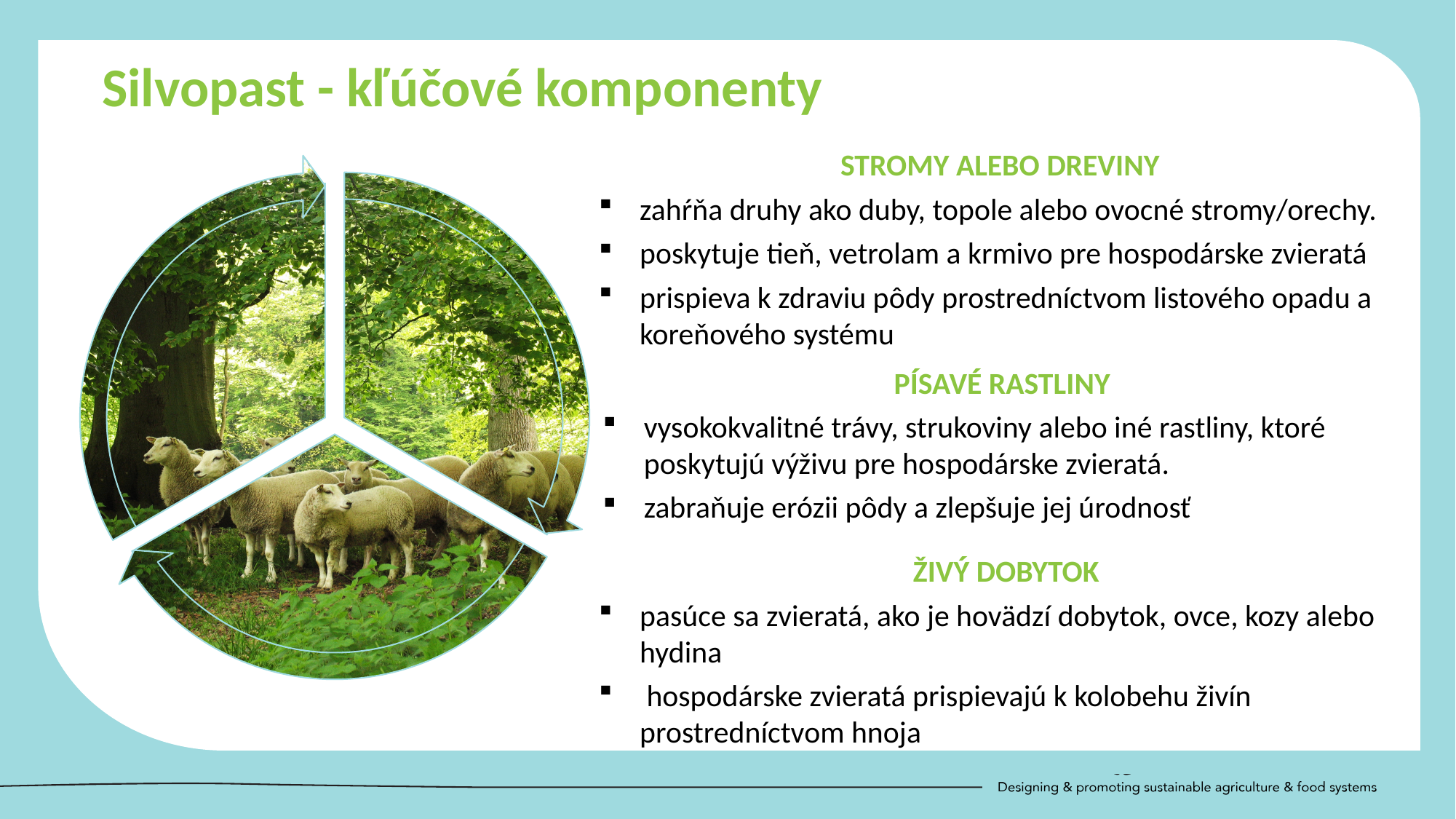

Silvopast - kľúčové komponenty
STROMY ALEBO DREVINY
zahŕňa druhy ako duby, topole alebo ovocné stromy/orechy.
poskytuje tieň, vetrolam a krmivo pre hospodárske zvieratá
prispieva k zdraviu pôdy prostredníctvom listového opadu a koreňového systému

PÍSAVÉ RASTLINY
vysokokvalitné trávy, strukoviny alebo iné rastliny, ktoré poskytujú výživu pre hospodárske zvieratá.
zabraňuje erózii pôdy a zlepšuje jej úrodnosť

ŽIVÝ DOBYTOK
pasúce sa zvieratá, ako je hovädzí dobytok, ovce, kozy alebo hydina
 hospodárske zvieratá prispievajú k kolobehu živín prostredníctvom hnoja